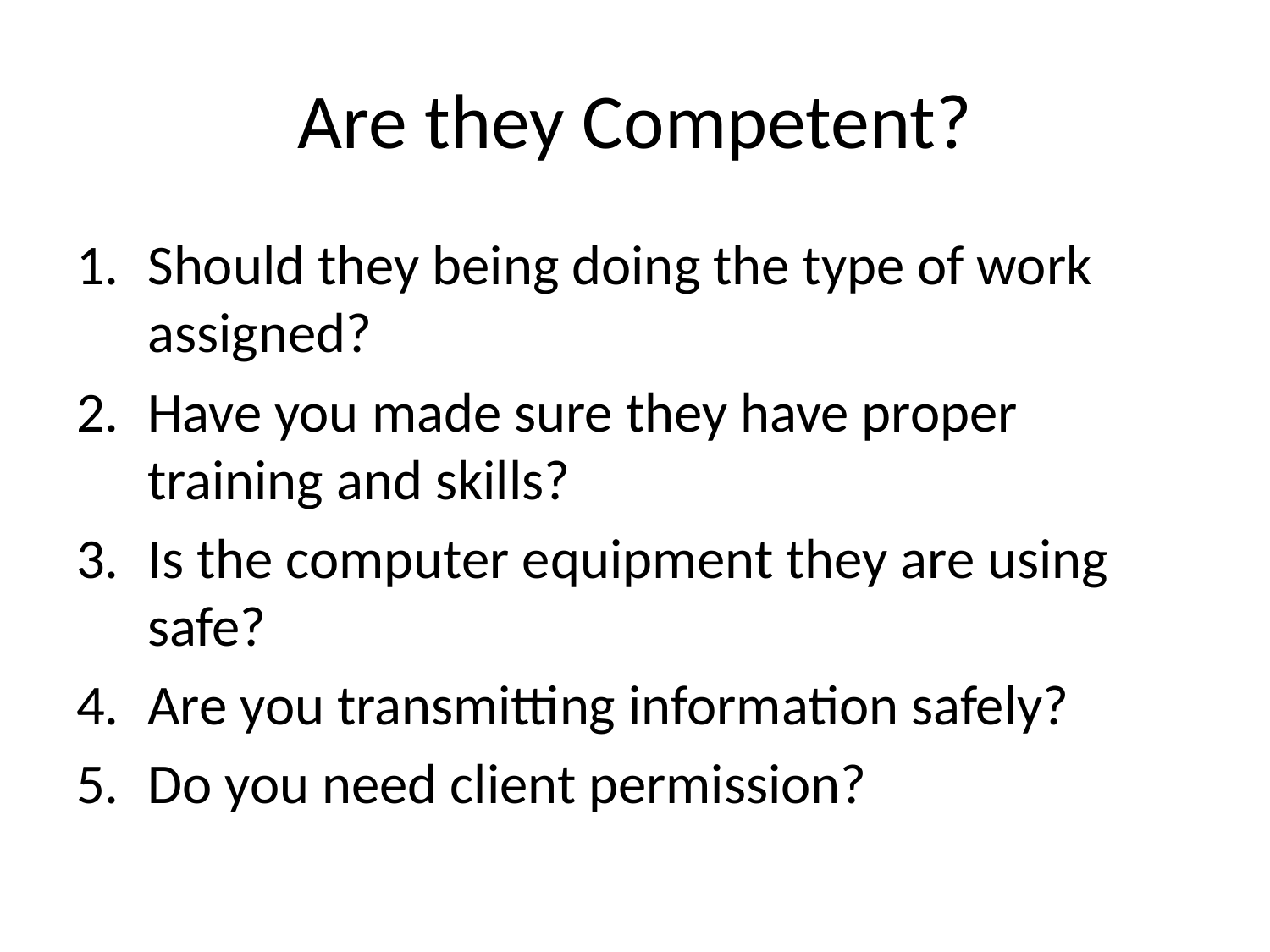

# Are they Competent?
Should they being doing the type of work assigned?
Have you made sure they have proper training and skills?
Is the computer equipment they are using safe?
Are you transmitting information safely?
Do you need client permission?